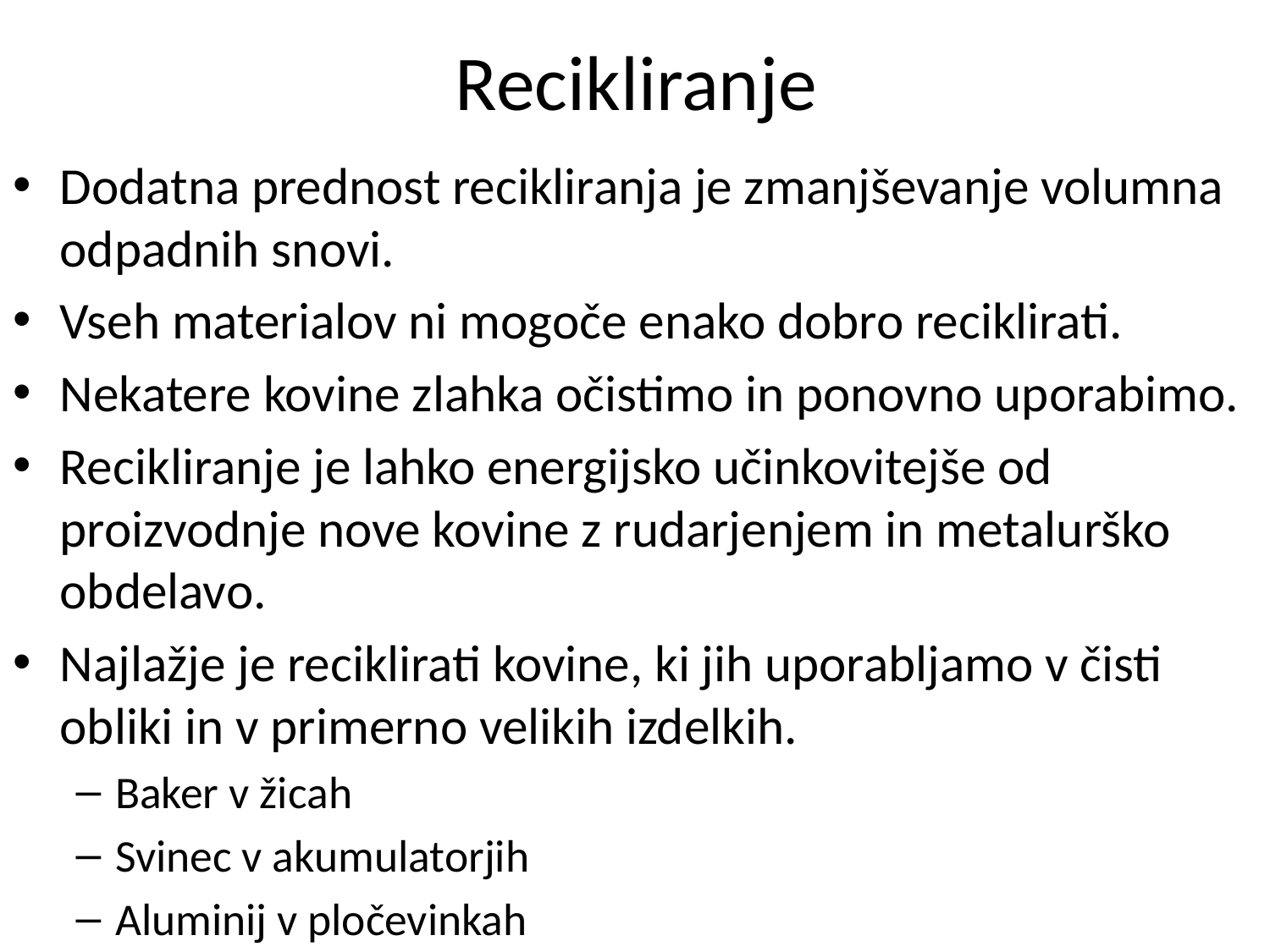

# Recikliranje
Dodatna prednost recikliranja je zmanjševanje volumna odpadnih snovi.
Vseh materialov ni mogoče enako dobro reciklirati.
Nekatere kovine zlahka očistimo in ponovno uporabimo.
Recikliranje je lahko energijsko učinkovitejše od proizvodnje nove kovine z rudarjenjem in metalurško obdelavo.
Najlažje je reciklirati kovine, ki jih uporabljamo v čisti obliki in v primerno velikih izdelkih.
Baker v žicah
Svinec v akumulatorjih
Aluminij v pločevinkah